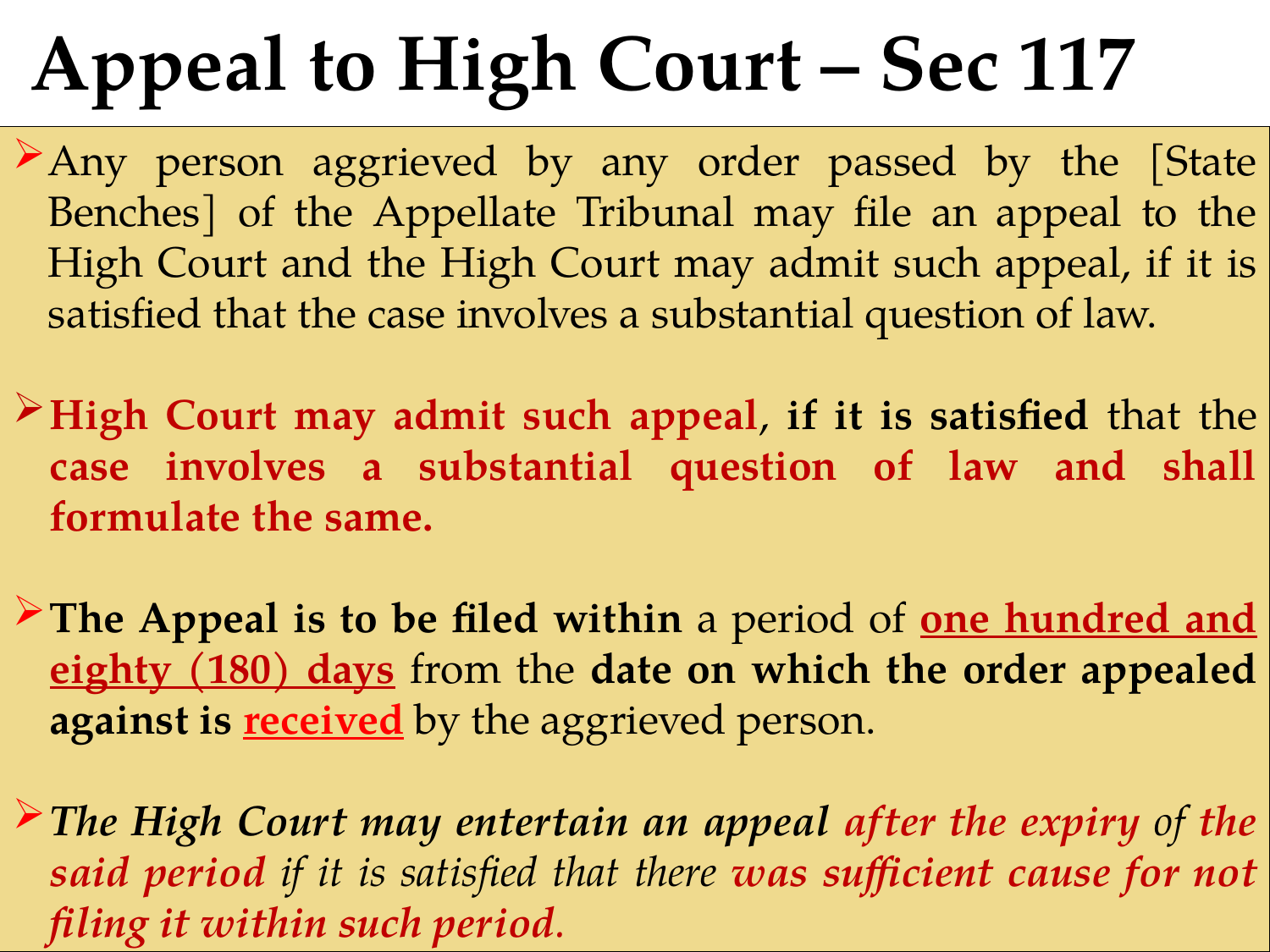

Appeal to High Court – Sec 117
Any person aggrieved by any order passed by the [State Benches] of the Appellate Tribunal may file an appeal to the High Court and the High Court may admit such appeal, if it is satisfied that the case involves a substantial question of law.

High Court may admit such appeal, if it is satisfied that the case involves a substantial question of law and shall formulate the same.

The Appeal is to be filed within a period of one hundred and eighty (180) days from the date on which the order appealed against is received by the aggrieved person.

The High Court may entertain an appeal after the expiry of the said period if it is satisfied that there was sufficient cause for not filing it within such period.
65